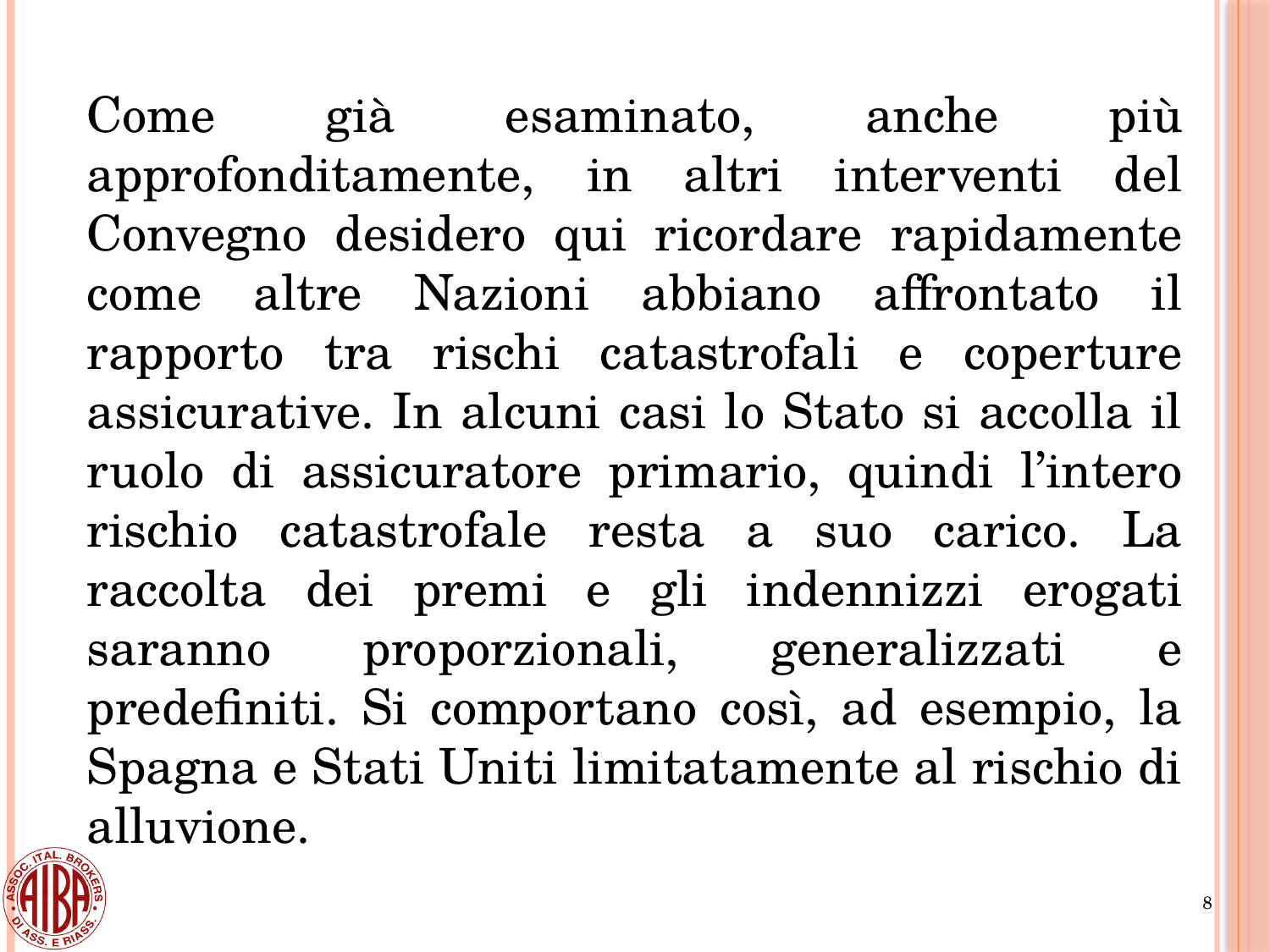

Come già esaminato, anche più approfonditamente, in altri interventi del Convegno desidero qui ricordare rapidamente come altre Nazioni abbiano affrontato il rapporto tra rischi catastrofali e coperture assicurative. In alcuni casi lo Stato si accolla il ruolo di assicuratore primario, quindi l’intero rischio catastrofale resta a suo carico. La raccolta dei premi e gli indennizzi erogati saranno proporzionali, generalizzati e predefiniti. Si comportano così, ad esempio, la Spagna e Stati Uniti limitatamente al rischio di alluvione.

8